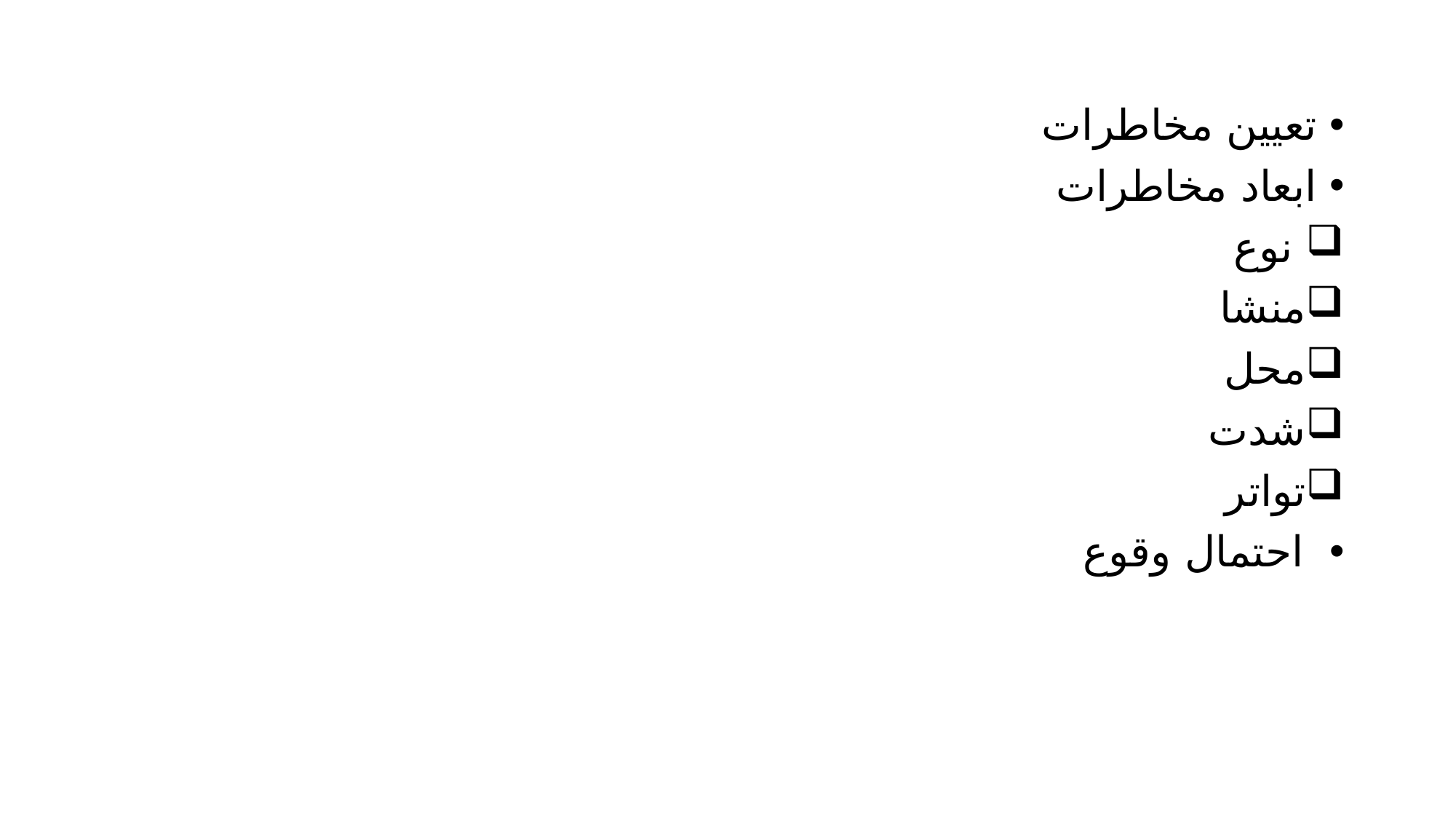

تعیین مخاطرات
ابعاد مخاطرات
 نوع
منشا
محل
شدت
تواتر
 احتمال وقوع